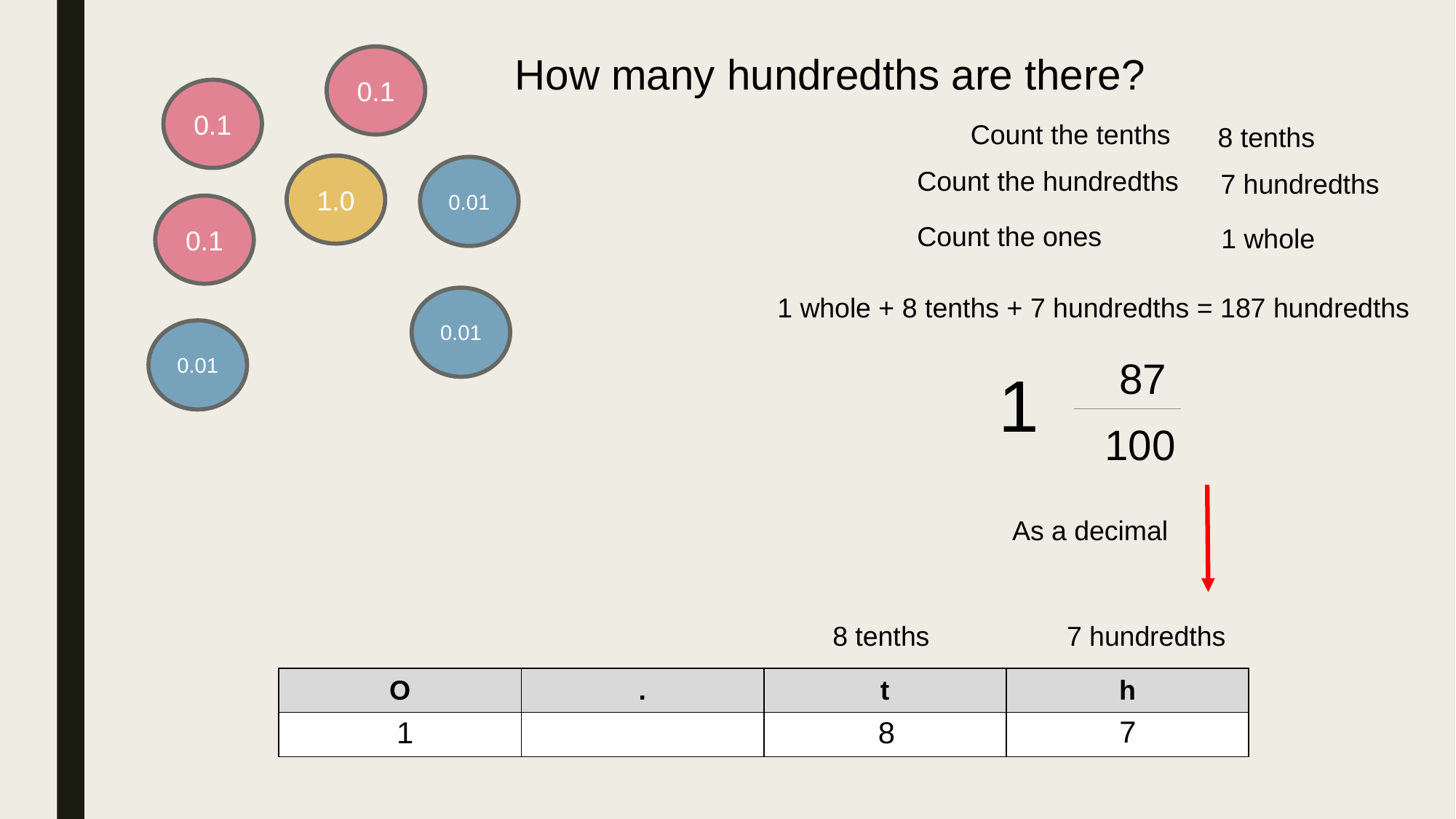

How many hundredths are there?
0.1
0.1
Count the tenths
8 tenths
1.0
0.01
Count the hundredths
7 hundredths
0.1
Count the ones
1 whole
 1 whole + 8 tenths + 7 hundredths = 187 hundredths
0.01
0.01
87
1
100
As a decimal
8 tenths
7 hundredths
| O | . | t | h |
| --- | --- | --- | --- |
|  |  |  |  |
7
1
8